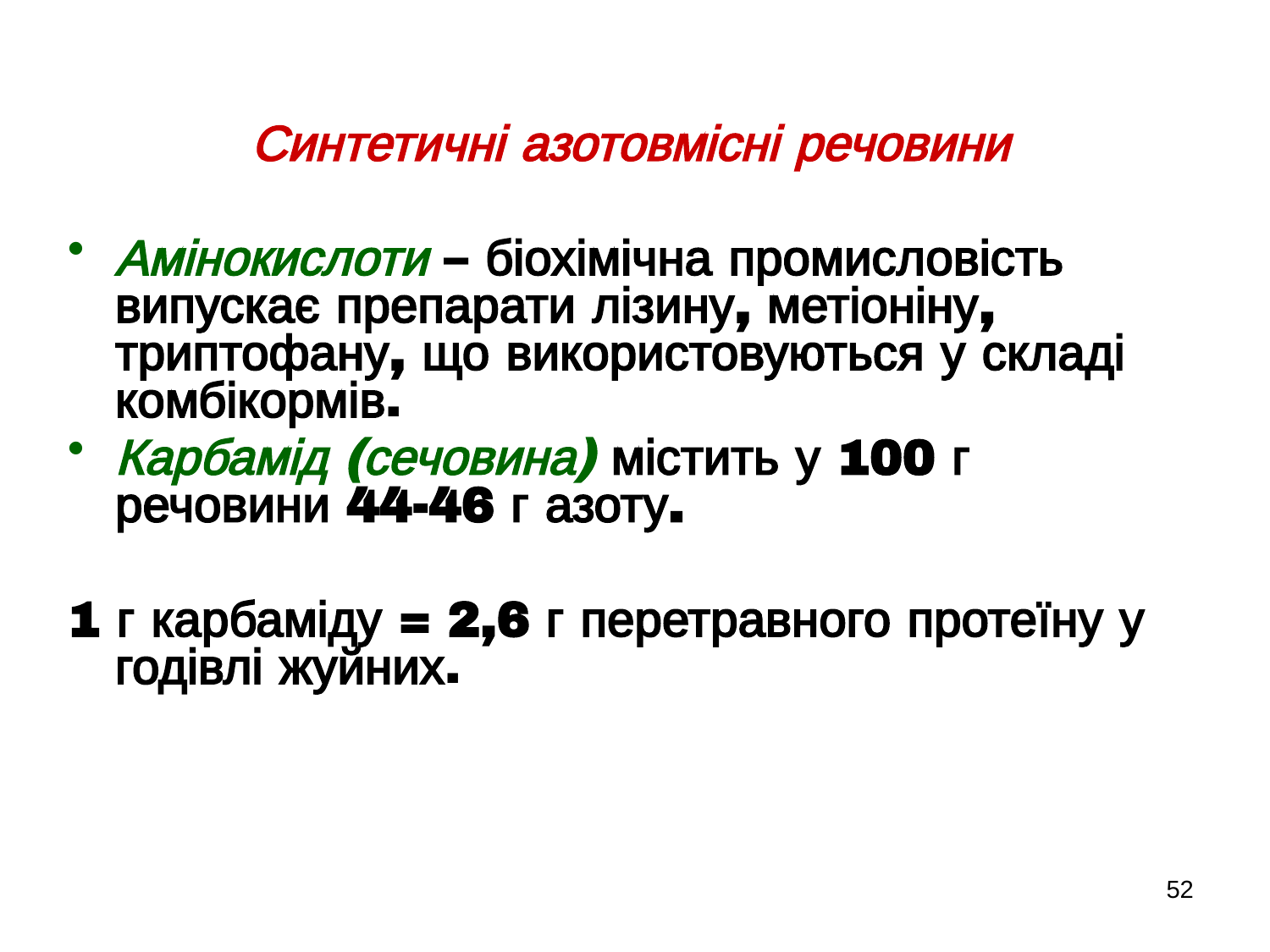

Синтетичні азотовмісні речовини

Амінокислоти – біохімічна промисловість випускає препарати лізину, метіоніну, триптофану, що використовуються у складі комбікормів.
Карбамід (сечовина) містить у 100 г речовини 44-46 г азоту.

1 г карбаміду = 2,6 г перетравного протеїну у годівлі жуйних.

52